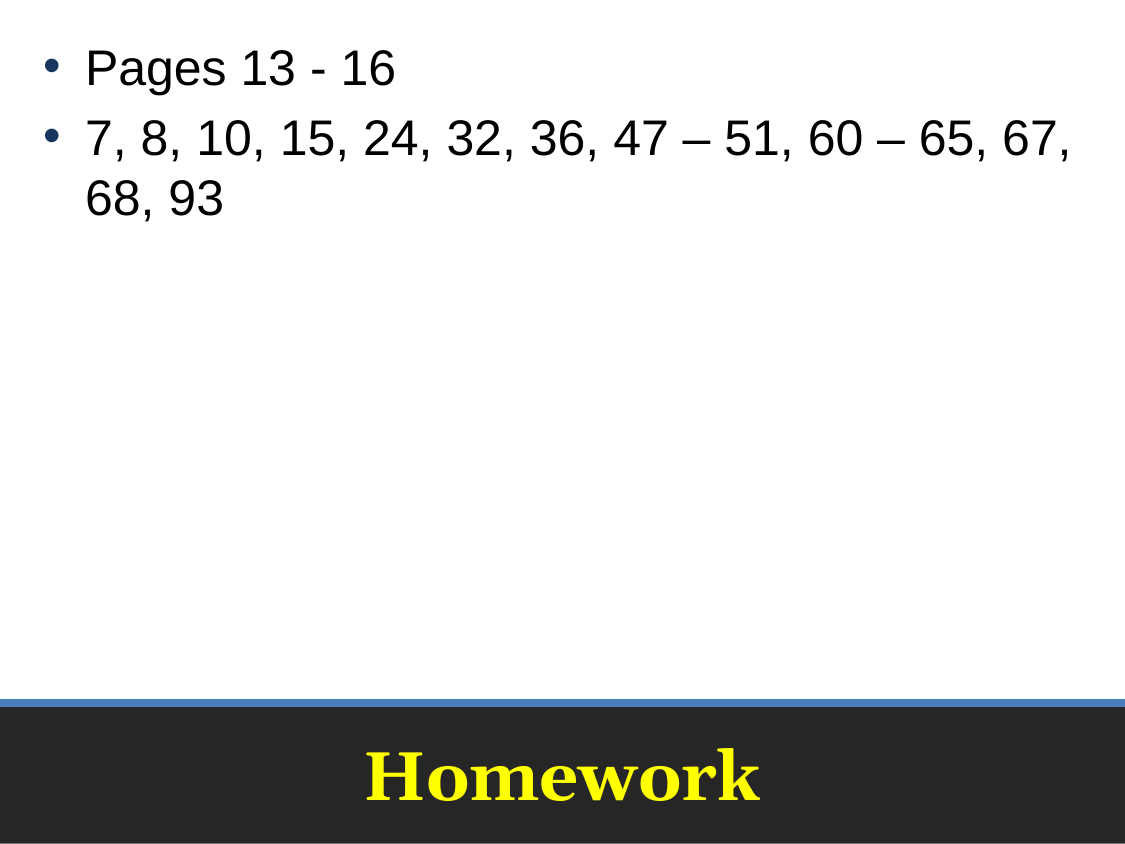

Pages 13 - 16
7, 8, 10, 15, 24, 32, 36, 47 – 51, 60 – 65, 67, 68, 93
# Homework